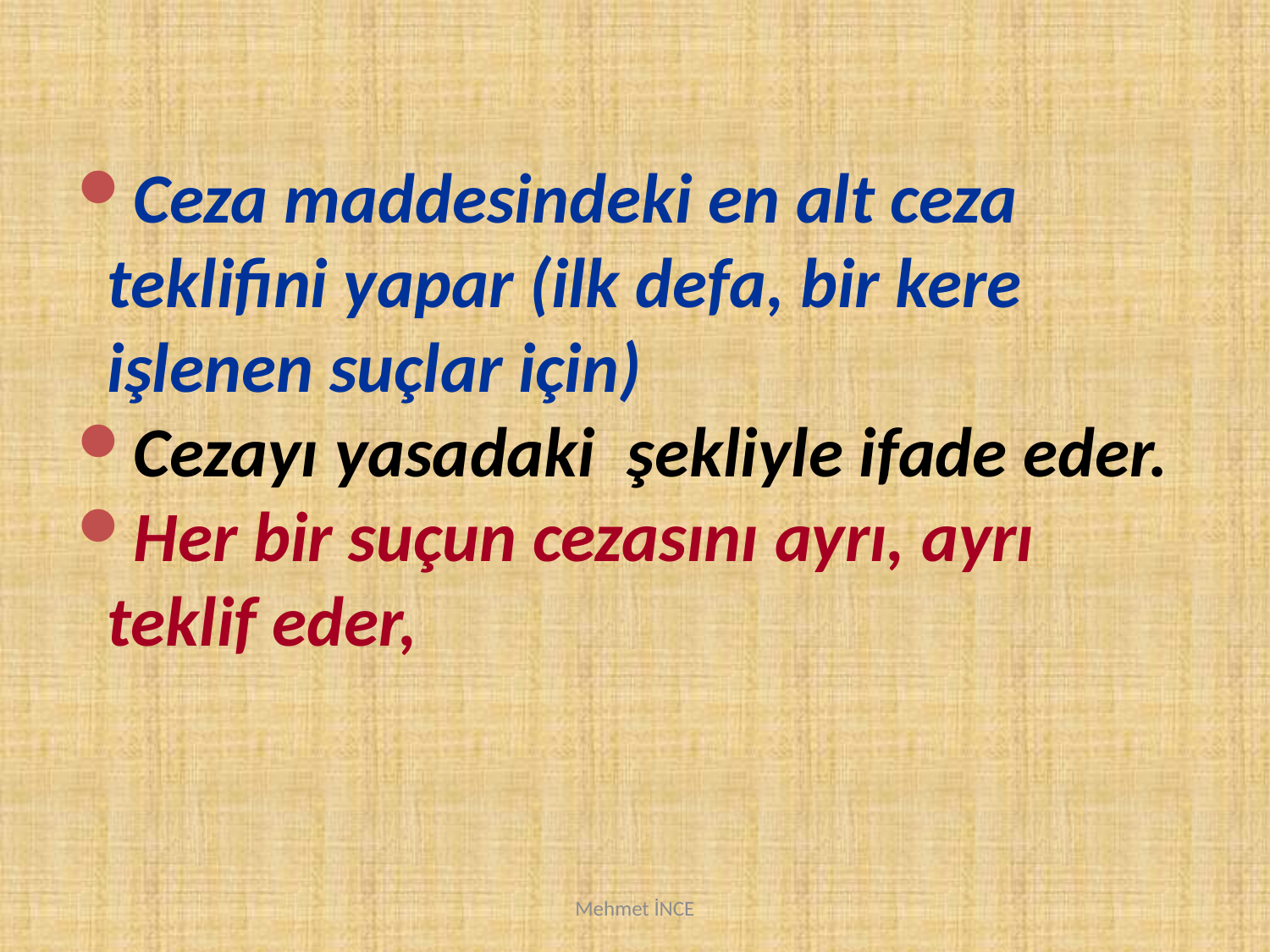

Ceza maddesindeki en alt ceza teklifini yapar (ilk defa, bir kere işlenen suçlar için)
Cezayı yasadaki  şekliyle ifade eder.
Her bir suçun cezasını ayrı, ayrı teklif eder,

Mehmet İNCE